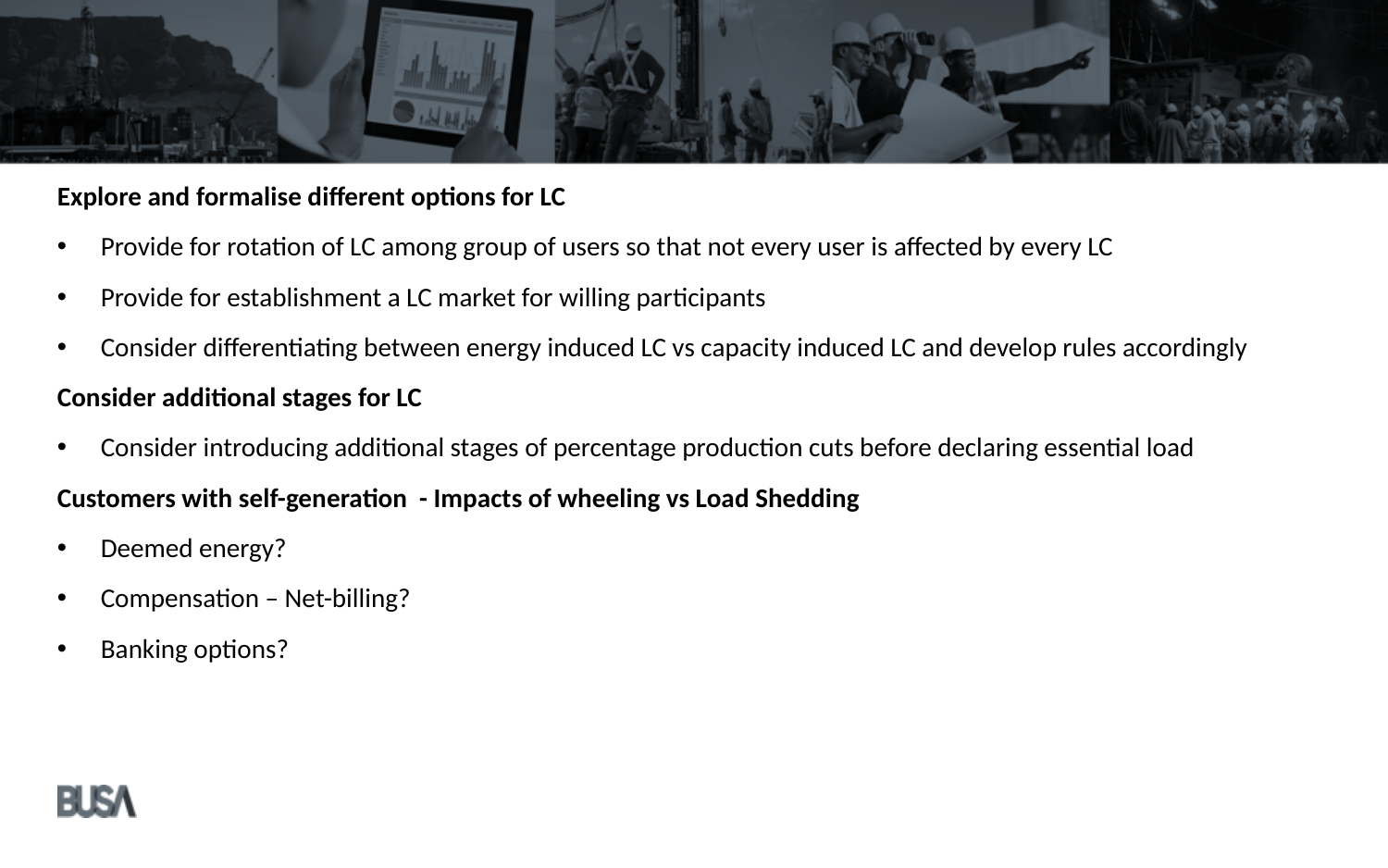

Explore and formalise different options for LC
Provide for rotation of LC among group of users so that not every user is affected by every LC
Provide for establishment a LC market for willing participants
Consider differentiating between energy induced LC vs capacity induced LC and develop rules accordingly
Consider additional stages for LC
Consider introducing additional stages of percentage production cuts before declaring essential load
Customers with self-generation  - Impacts of wheeling vs Load Shedding
Deemed energy?
Compensation – Net-billing?
Banking options?

6